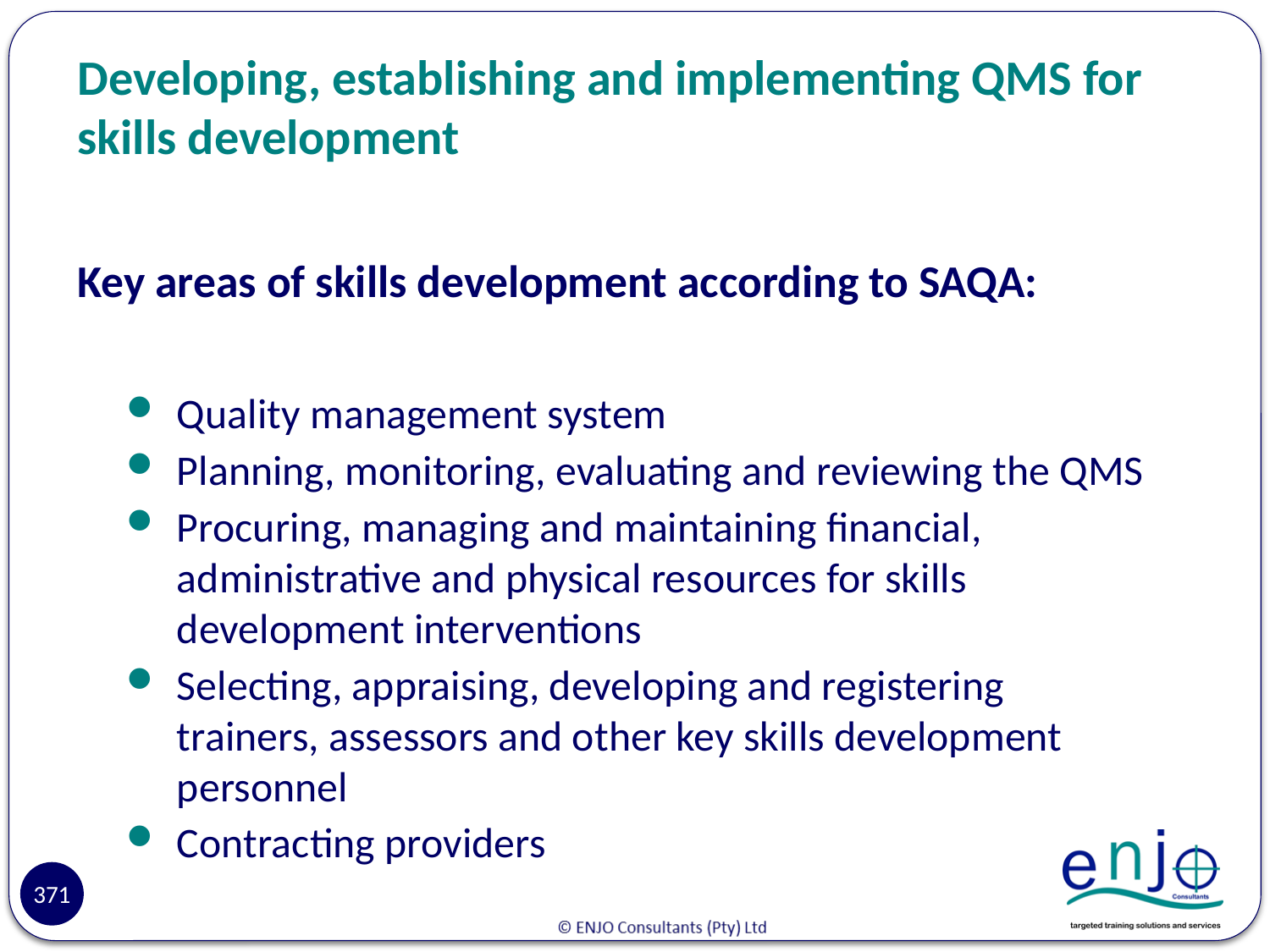

# Developing, establishing and implementing QMS for skills development
Key areas of skills development according to SAQA:

Quality management system
Planning, monitoring, evaluating and reviewing the QMS
Procuring, managing and maintaining financial, administrative and physical resources for skills development interventions
Selecting, appraising, developing and registering trainers, assessors and other key skills development personnel
Contracting providers
Reasons
371